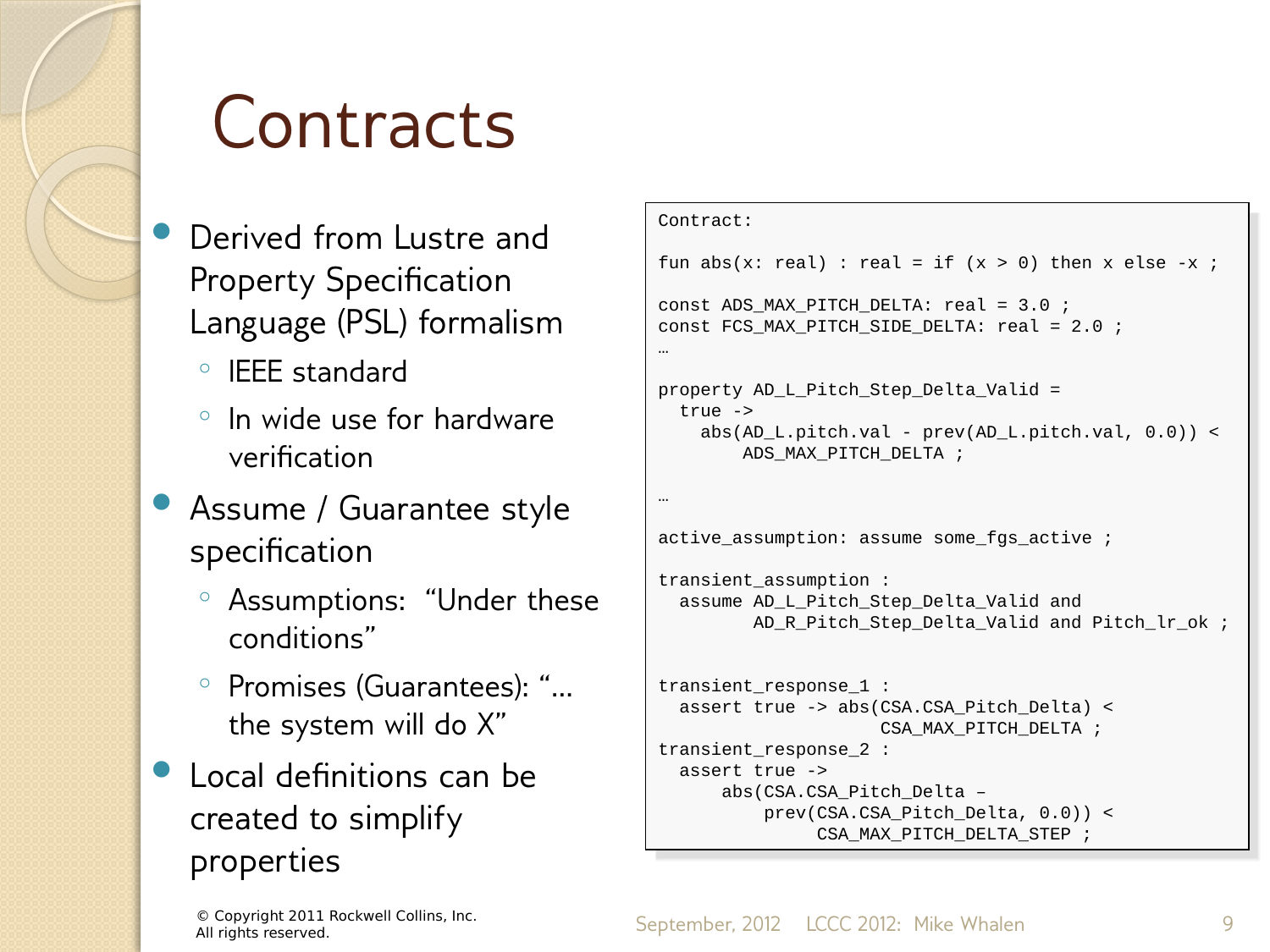

# Contracts
Contract:

fun abs(x: real) : real = if (x > 0) then x else -x ;

const ADS_MAX_PITCH_DELTA: real = 3.0 ;
const FCS_MAX_PITCH_SIDE_DELTA: real = 2.0 ;
…

property AD_L_Pitch_Step_Delta_Valid =
  true ->
    abs(AD_L.pitch.val - prev(AD_L.pitch.val, 0.0)) <
        ADS_MAX_PITCH_DELTA ;

…

active_assumption: assume some_fgs_active ;

transient_assumption :
  assume AD_L_Pitch_Step_Delta_Valid and
         AD_R_Pitch_Step_Delta_Valid and Pitch_lr_ok ;

transient_response_1 :
  assert true -> abs(CSA.CSA_Pitch_Delta) <
                     CSA_MAX_PITCH_DELTA ;
transient_response_2 :
  assert true ->
      abs(CSA.CSA_Pitch_Delta –
          prev(CSA.CSA_Pitch_Delta, 0.0)) <
               CSA_MAX_PITCH_DELTA_STEP ;
Derived from Lustre and Property Specification Language (PSL) formalism
IEEE standard
In wide use for hardware verification
Assume / Guarantee style specification
Assumptions:  “Under these conditions”
Promises (Guarantees): “…the system will do X”
Local definitions can be created to simplify properties
September, 2012
LCCC 2012:  Mike Whalen
9
© Copyright 2011 Rockwell Collins, Inc.
All rights reserved.